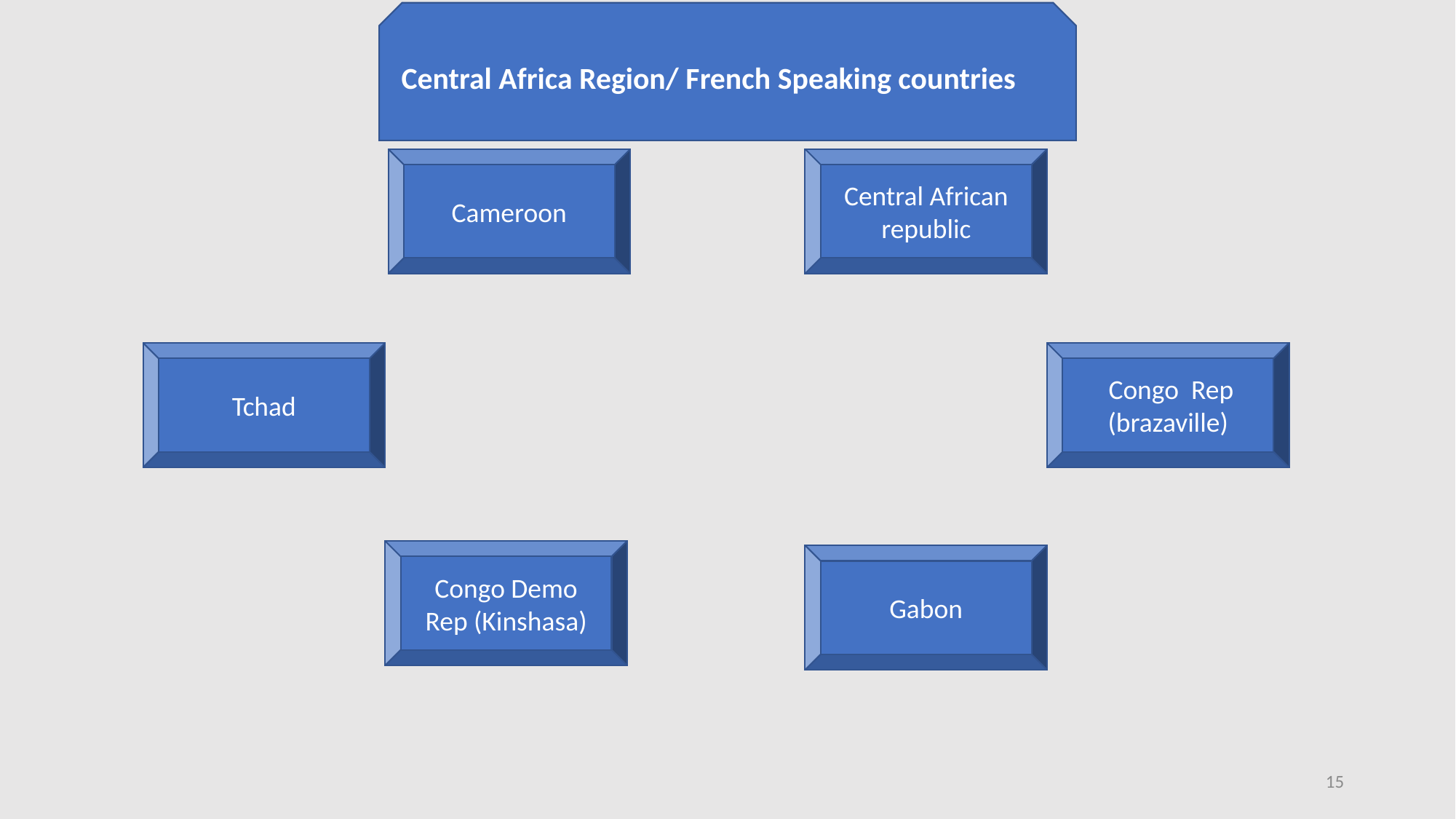

Central Africa Region/ French Speaking countries
Cameroon
Central African republic
Tchad
 Congo  Rep (brazaville)
Congo Demo Rep (Kinshasa)
Gabon
15